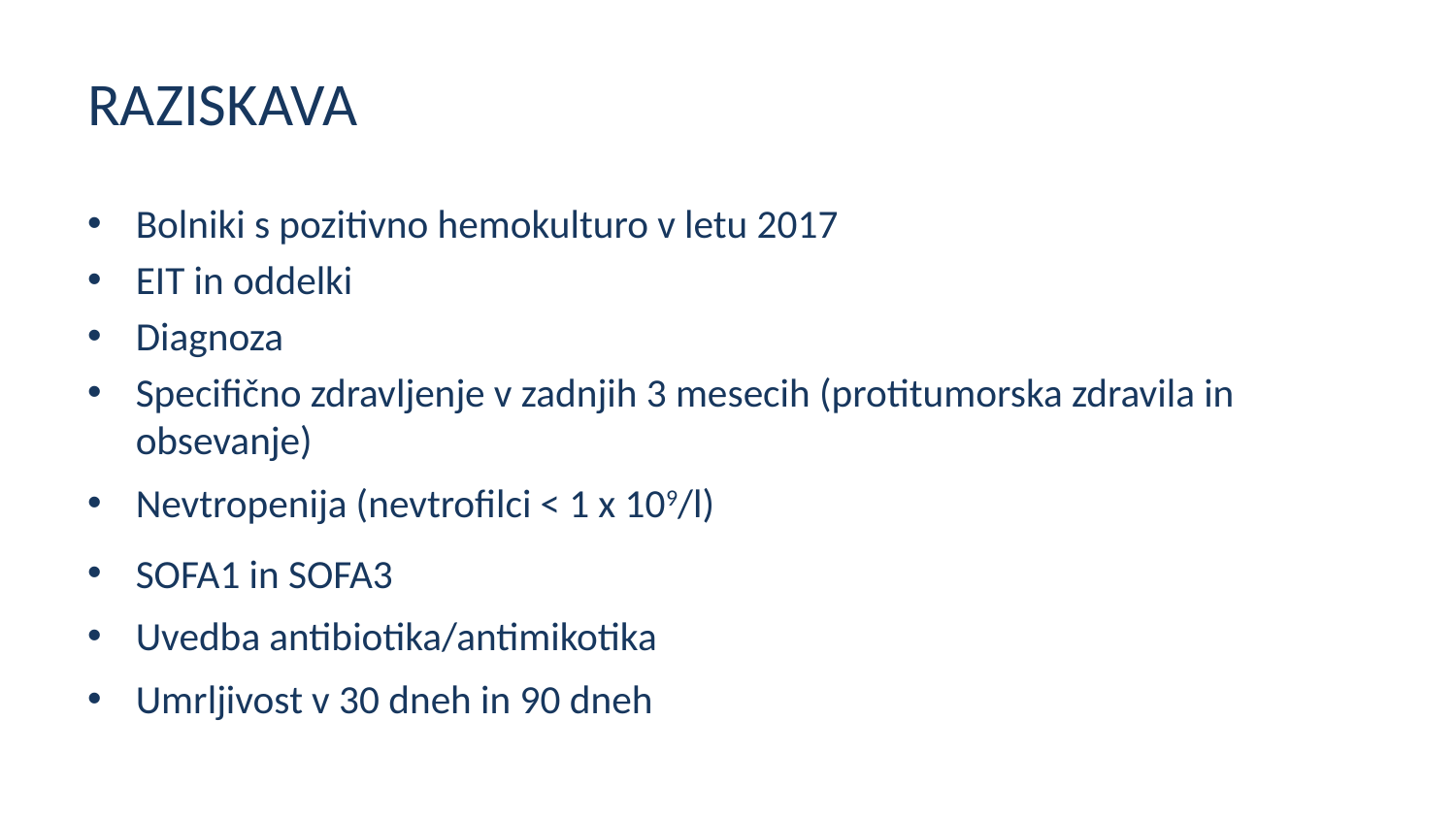

# RAZISKAVA
Bolniki s pozitivno hemokulturo v letu 2017
EIT in oddelki
Diagnoza
Specifično zdravljenje v zadnjih 3 mesecih (protitumorska zdravila in obsevanje)

Nevtropenija (nevtrofilci < 1 x 109/l)

SOFA1 in SOFA3

Uvedba antibiotika/antimikotika

Umrljivost v 30 dneh in 90 dneh